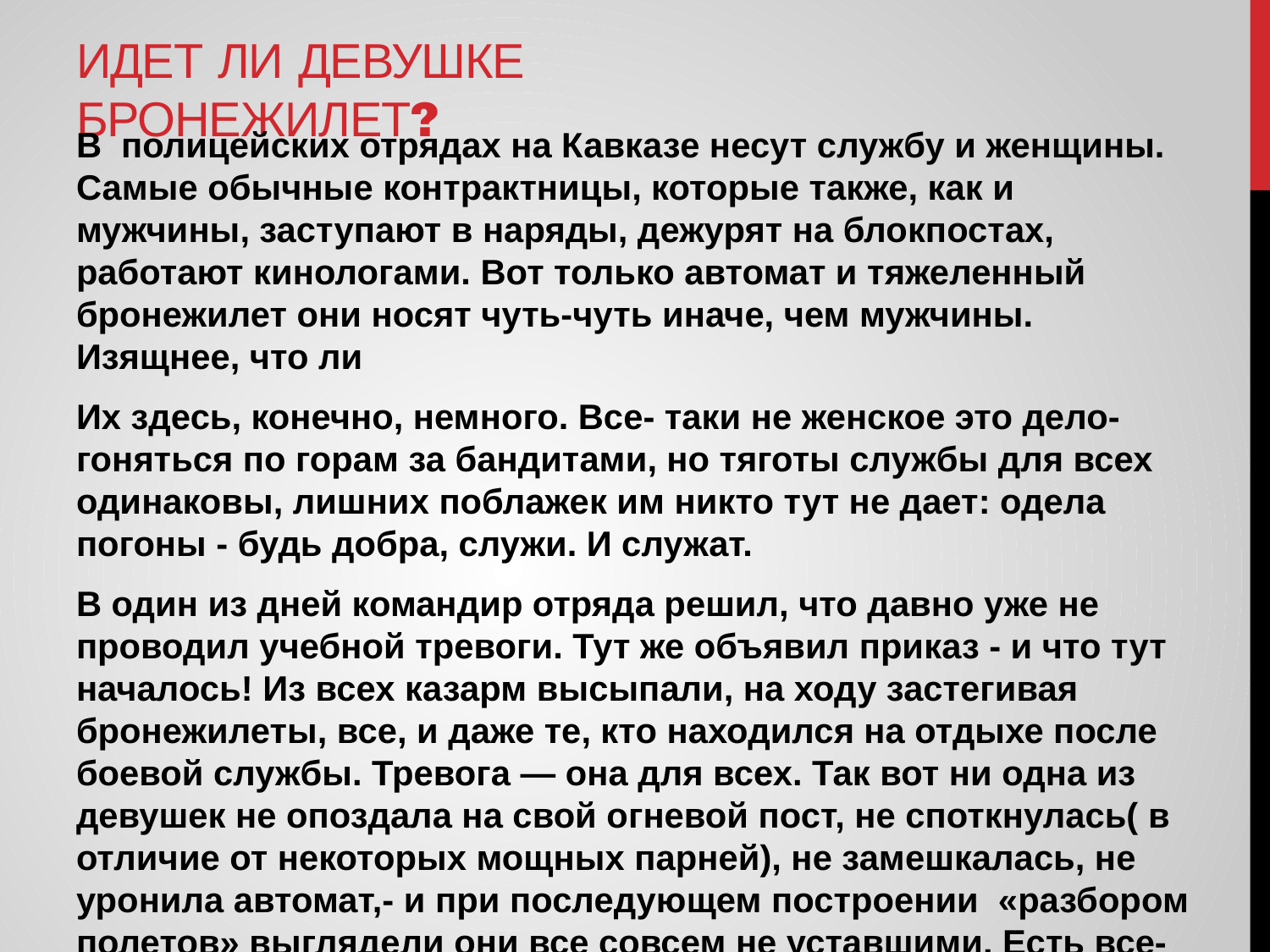

# Идет ли девушке бронежилет?
В  полицейских отрядах на Кавказе несут службу и женщины. Самые обычные контрактницы, которые также, как и мужчины, заступают в наряды, дежурят на блокпостах, работают кинологами. Вот только автомат и тяжеленный бронежилет они носят чуть-чуть иначе, чем мужчины. Изящнее, что ли
Их здесь, конечно, немного. Все- таки не женское это дело- гоняться по горам за бандитами, но тяготы службы для всех одинаковы, лишних поблажек им никто тут не дает: одела погоны - будь добра, служи. И служат.
В один из дней командир отряда решил, что давно уже не проводил учебной тревоги. Тут же объявил приказ - и что тут началось! Из всех казарм высыпали, на ходу застегивая бронежилеты, все, и даже те, кто находился на отдыхе после боевой службы. Тревога — она для всех. Так вот ни одна из девушек не опоздала на свой огневой пост, не споткнулась( в отличие от некоторых мощных парней), не замешкалась, не уронила автомат,- и при последующем построении  «разбором полетов» выглядели они все совсем не уставшими. Есть все- таких женщины в русских селеньях